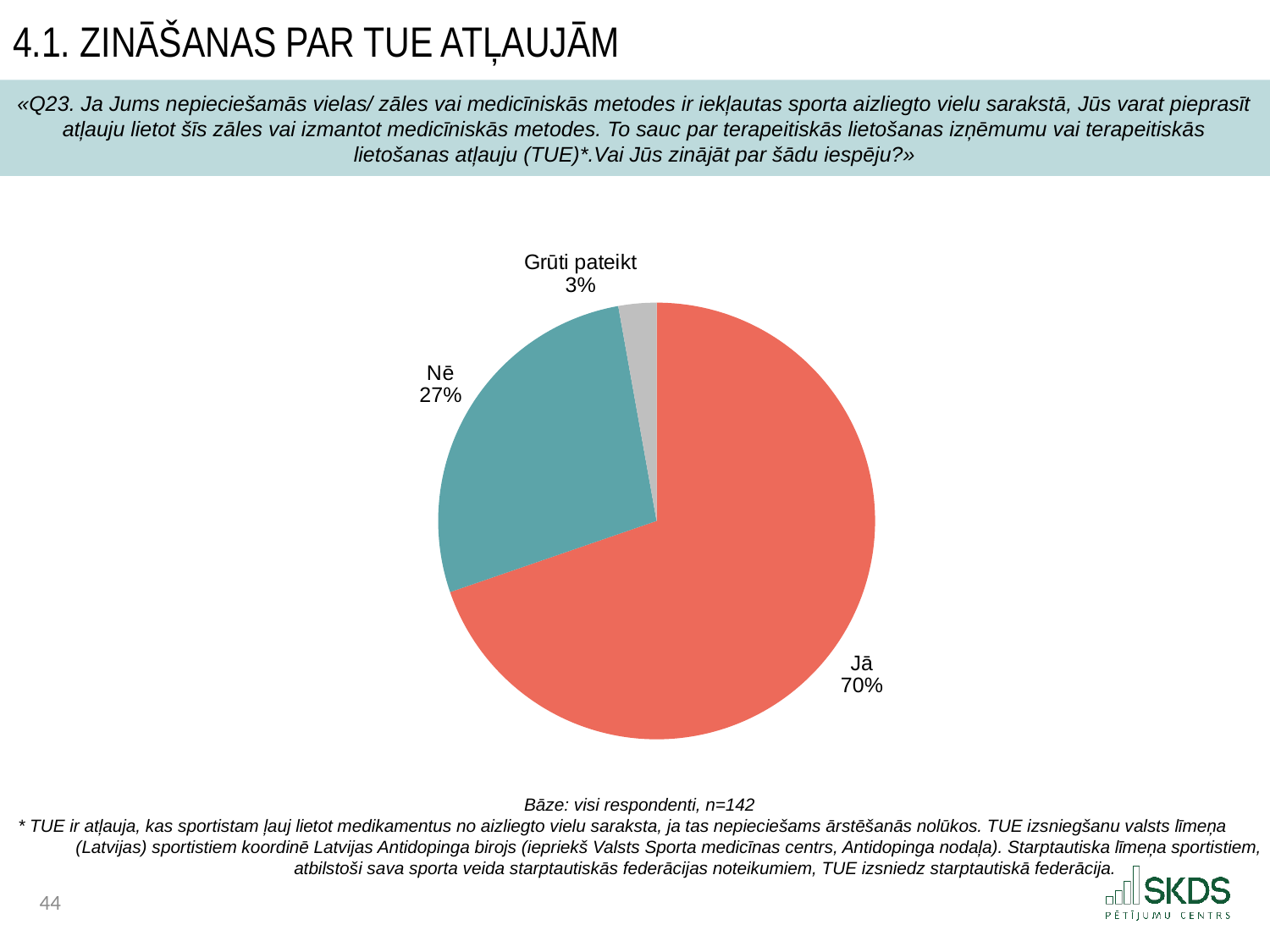

4.1. Zināšanas par TUE atļaujām
«Q23. Ja Jums nepieciešamās vielas/ zāles vai medicīniskās metodes ir iekļautas sporta aizliegto vielu sarakstā, Jūs varat pieprasīt atļauju lietot šīs zāles vai izmantot medicīniskās metodes. To sauc par terapeitiskās lietošanas izņēmumu vai terapeitiskās lietošanas atļauju (TUE)*.Vai Jūs zinājāt par šādu iespēju?»

### Chart

| Category |  |
|---|---|
| Jā | 69.71830985915493 |
| Nē | 27.464788732394368 |
| Grūti pateikt | 2.816901408450704 |
Bāze: visi respondenti, n=142
* TUE ir atļauja, kas sportistam ļauj lietot medikamentus no aizliegto vielu saraksta, ja tas nepieciešams ārstēšanās nolūkos. TUE izsniegšanu valsts līmeņa                    (Latvijas) sportistiem koordinē Latvijas Antidopinga birojs (iepriekš Valsts Sporta medicīnas centrs, Antidopinga nodaļa). Starptautiska līmeņa sportistiem,                            atbilstoši sava sporta veida starptautiskās federācijas noteikumiem, TUE izsniedz starptautiskā federācija.